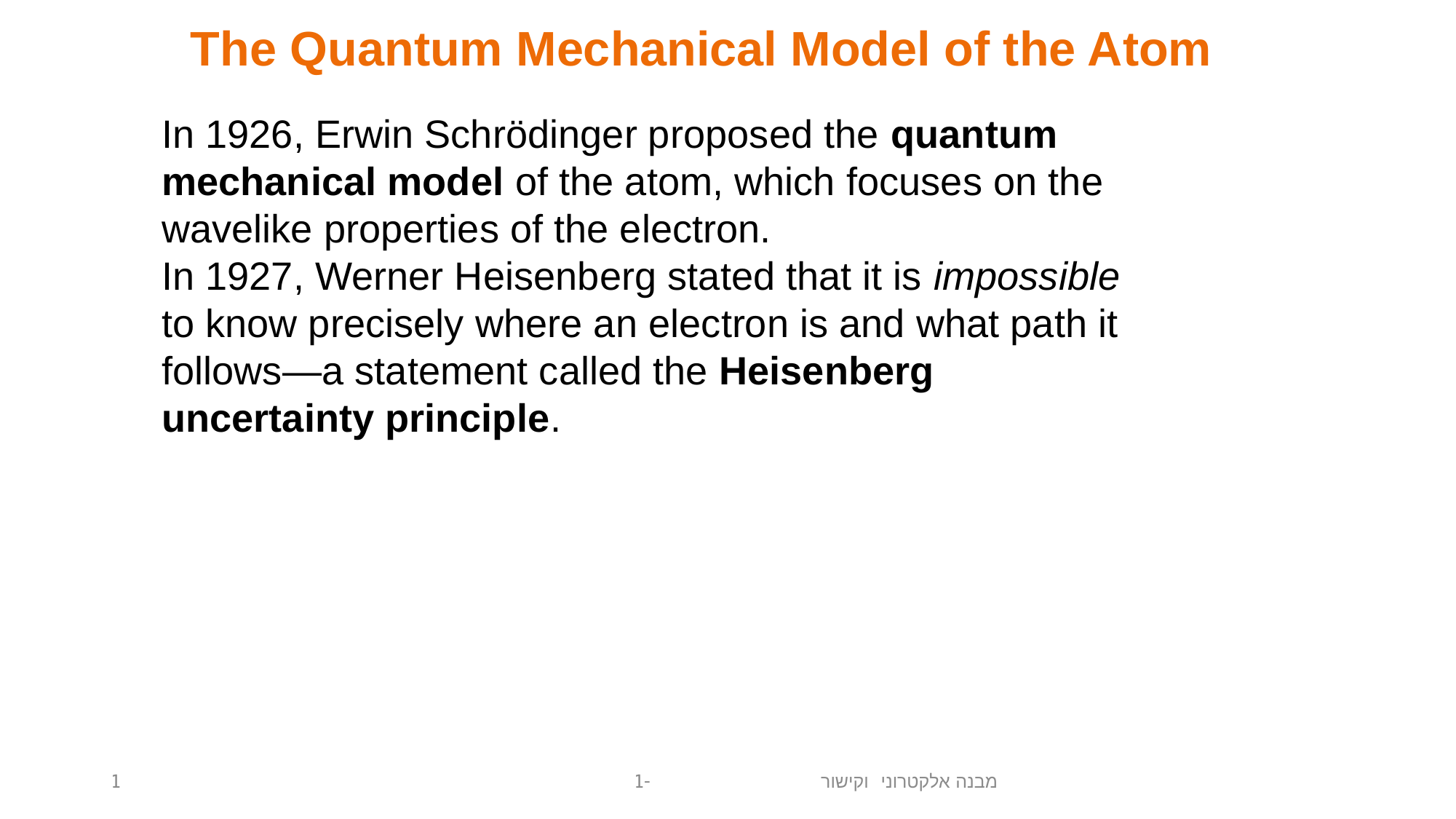

The Quantum Mechanical Model of the Atom
In 1926, Erwin Schrödinger proposed the quantum mechanical model of the atom, which focuses on the wavelike properties of the electron.
In 1927, Werner Heisenberg stated that it is impossible to know precisely where an electron is and what path it follows—a statement called the Heisenberg uncertainty principle.
1
מבנה אלקטרוני וקישור-1